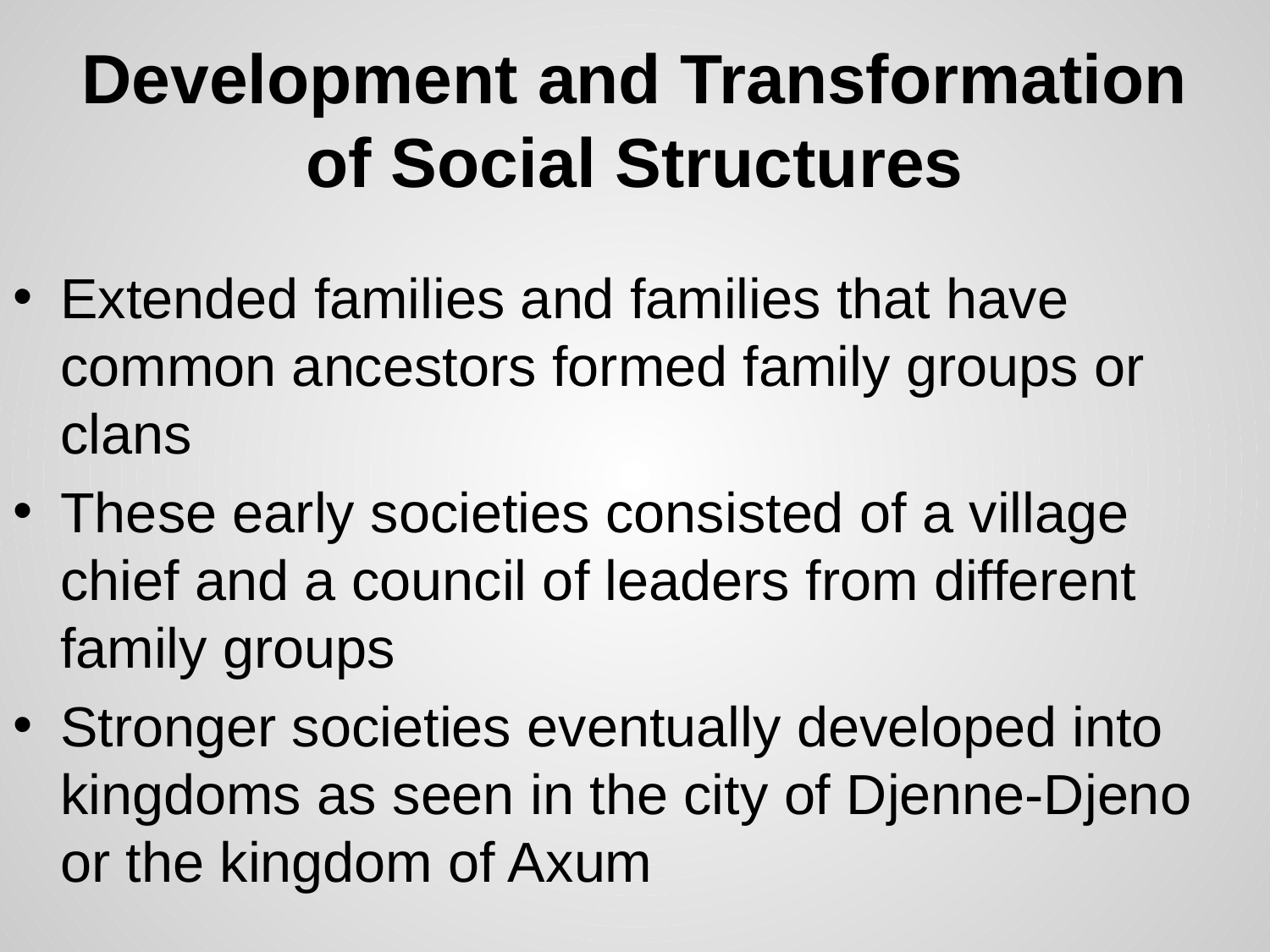

# Development and Transformation of Social Structures
Extended families and families that have common ancestors formed family groups or clans
These early societies consisted of a village chief and a council of leaders from different family groups
Stronger societies eventually developed into kingdoms as seen in the city of Djenne-Djeno or the kingdom of Axum